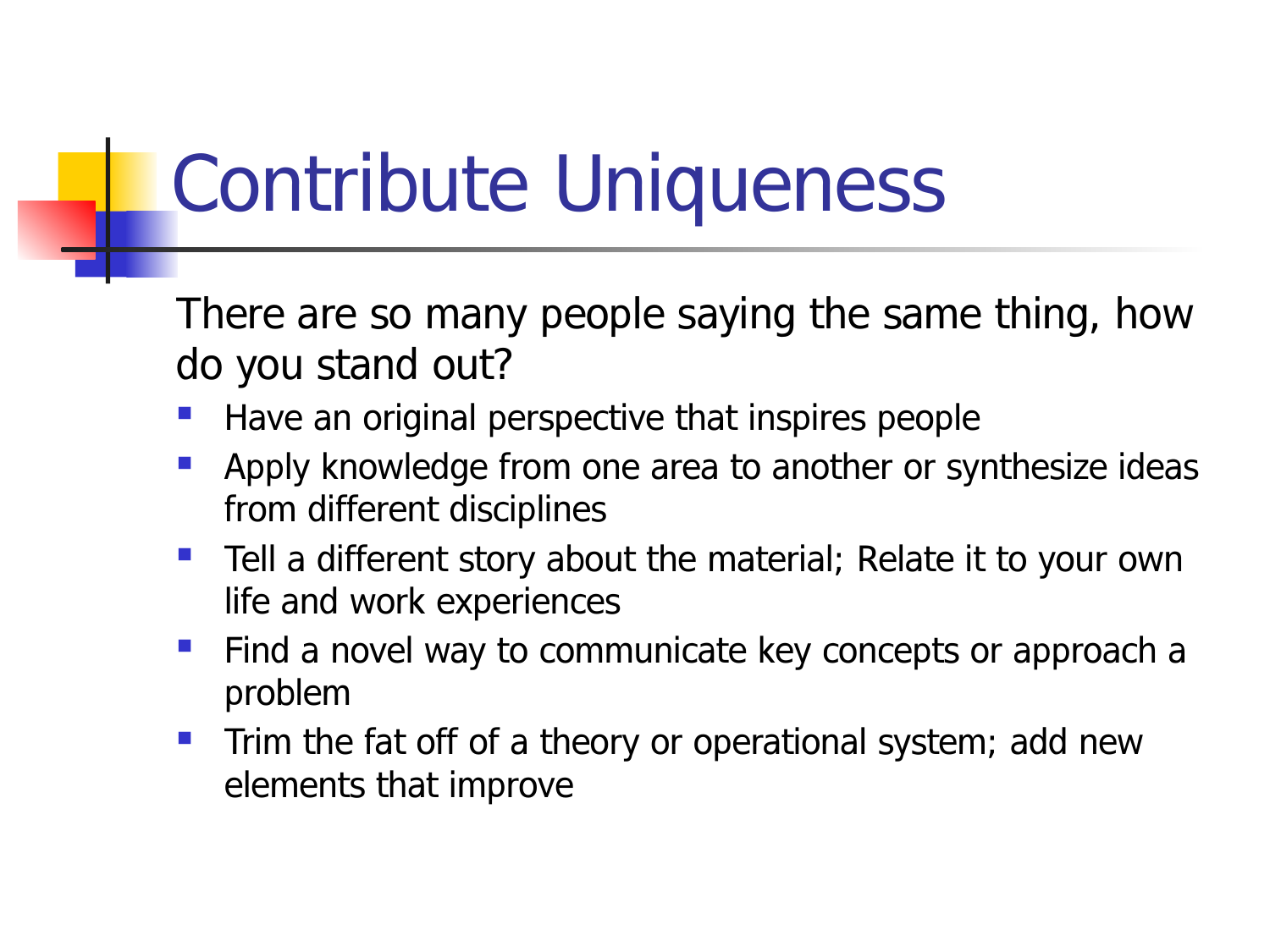

# Contribute Uniqueness
There are so many people saying the same thing, how do you stand out?
Have an original perspective that inspires people
Apply knowledge from one area to another or synthesize ideas from different disciplines
Tell a different story about the material; Relate it to your own life and work experiences
Find a novel way to communicate key concepts or approach a problem
Trim the fat off of a theory or operational system; add new elements that improve